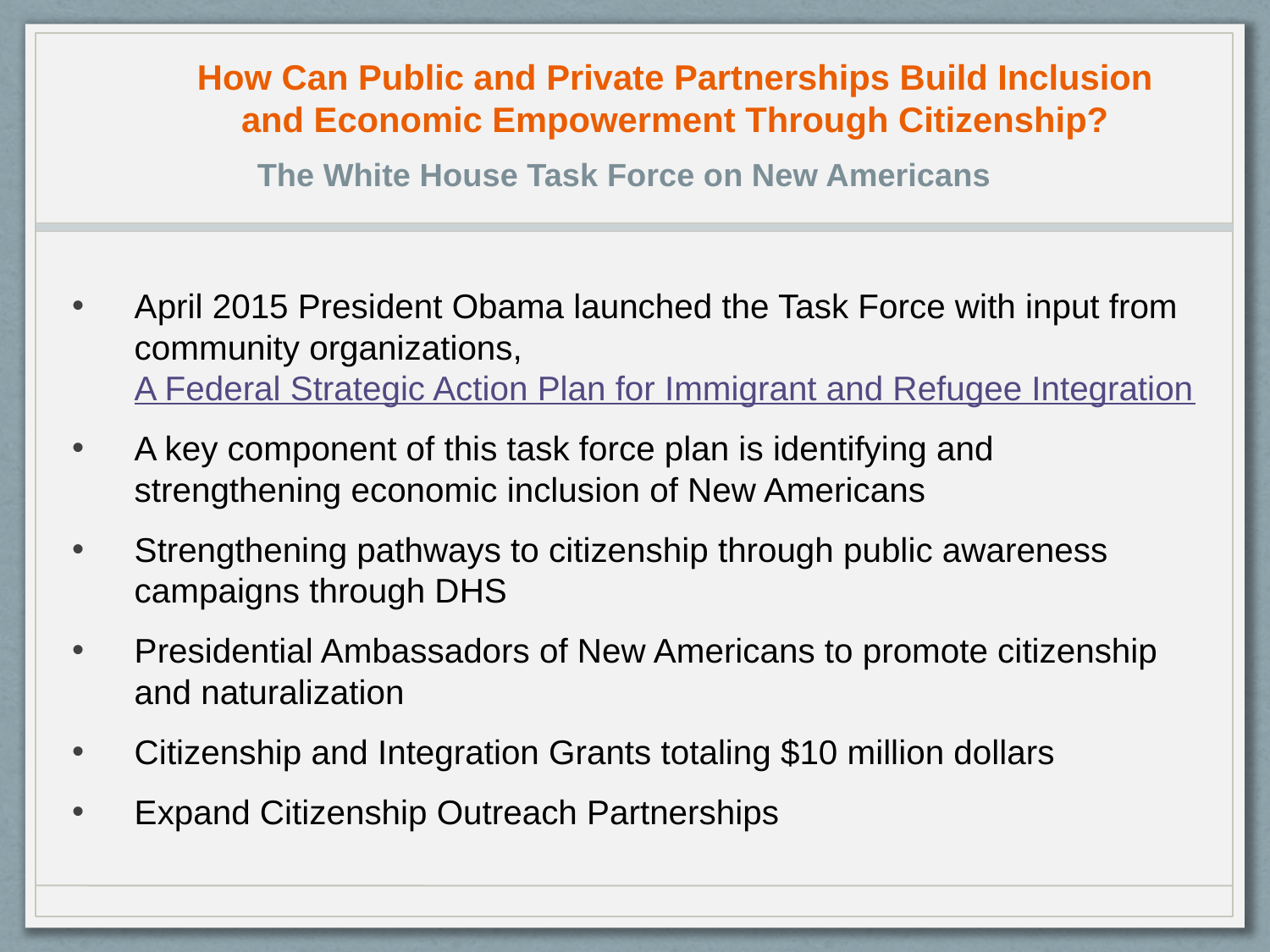

# How Can Public and Private Partnerships Build Inclusion and Economic Empowerment Through Citizenship?
The White House Task Force on New Americans
April 2015 President Obama launched the Task Force with input from community organizations, A Federal Strategic Action Plan for Immigrant and Refugee Integration
A key component of this task force plan is identifying and strengthening economic inclusion of New Americans
Strengthening pathways to citizenship through public awareness campaigns through DHS
Presidential Ambassadors of New Americans to promote citizenship and naturalization
Citizenship and Integration Grants totaling $10 million dollars
Expand Citizenship Outreach Partnerships